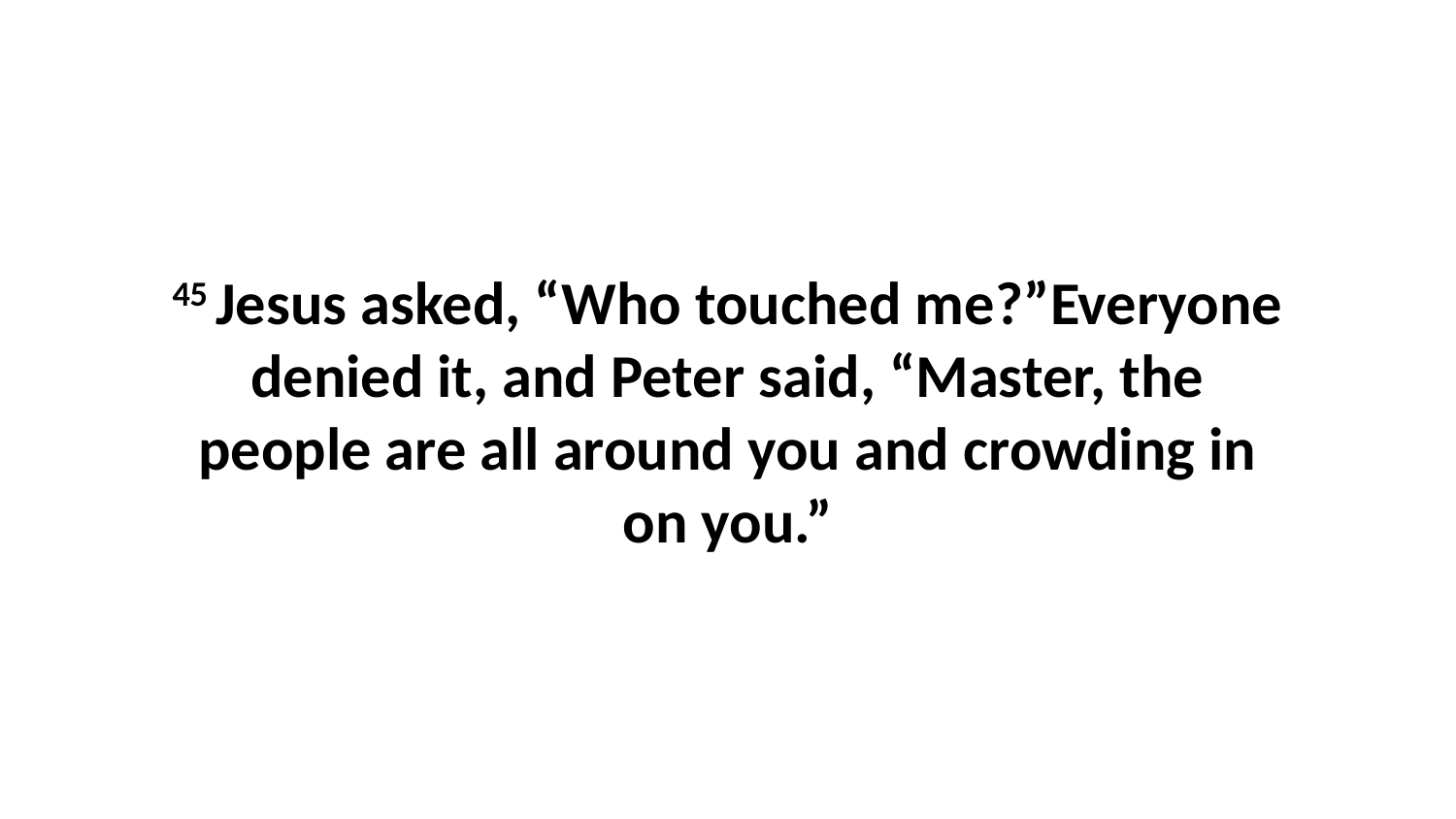

45 Jesus asked, “Who touched me?”Everyone denied it, and Peter said, “Master, the people are all around you and crowding in on you.”